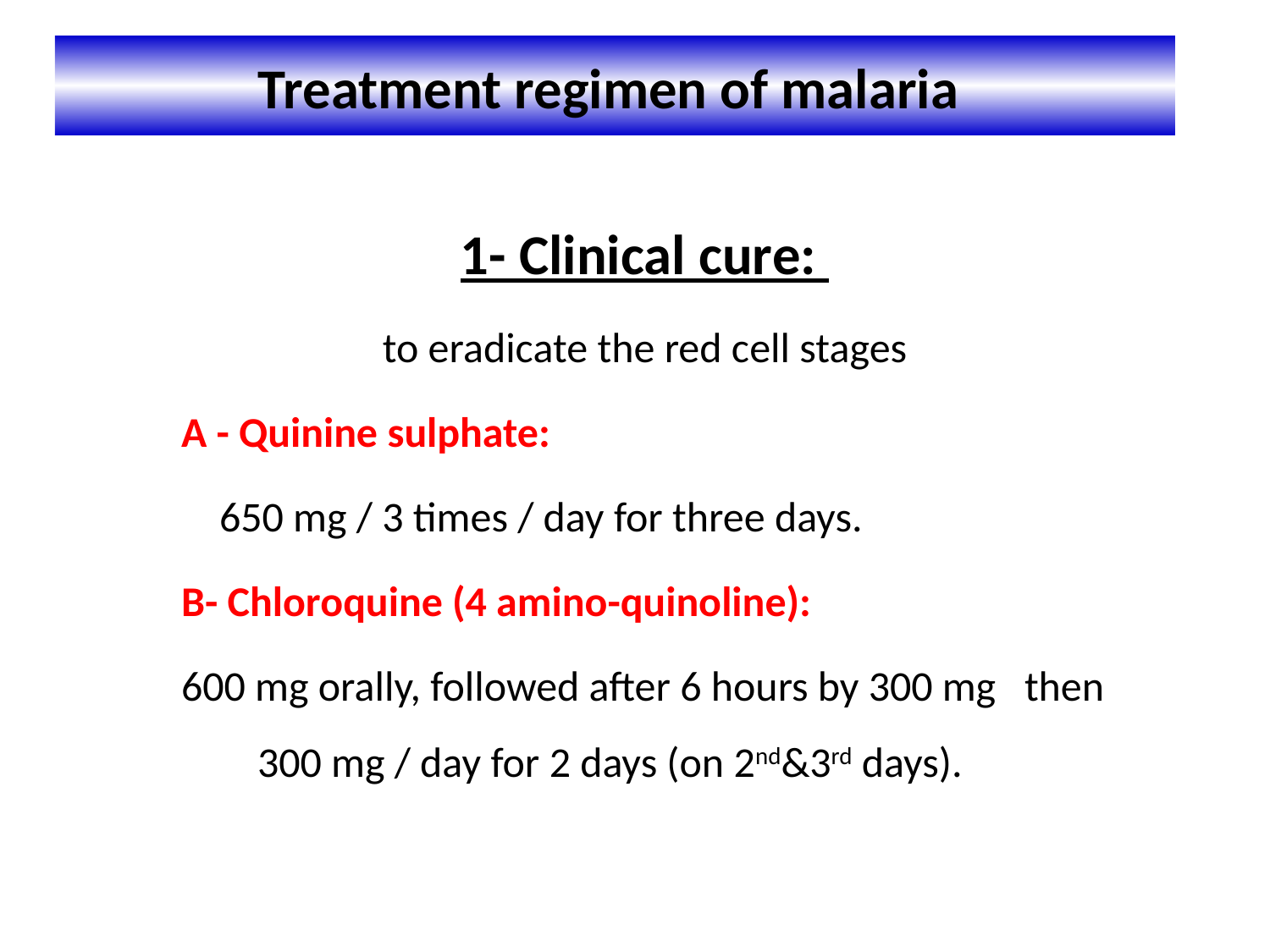

# Treatment regimen of malaria
1- Clinical cure:
to eradicate the red cell stages
A - Quinine sulphate:
    650 mg / 3 times / day for three days.
B- Chloroquine (4 amino-quinoline):
600 mg orally, followed after 6 hours by 300 mg   then    300 mg / day for 2 days (on 2nd&3rd days).